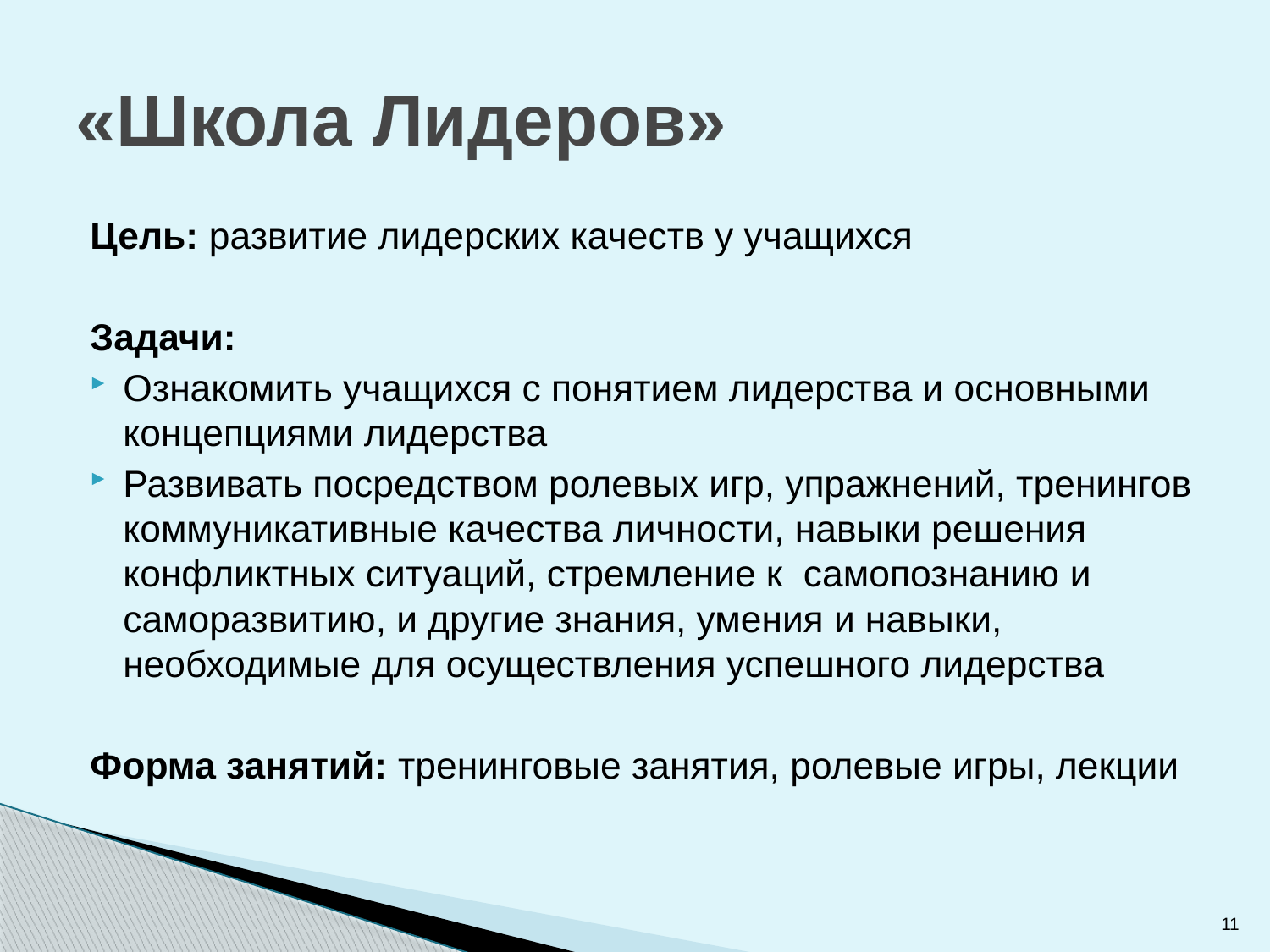

# «Школа Лидеров»
Цель: развитие лидерских качеств у учащихся

Задачи:
Ознакомить учащихся с понятием лидерства и основными концепциями лидерства
Развивать посредством ролевых игр, упражнений, тренингов коммуникативные качества личности, навыки решения конфликтных ситуаций, стремление к  самопознанию и саморазвитию, и другие знания, умения и навыки, необходимые для осуществления успешного лидерства

Форма занятий: тренинговые занятия, ролевые игры, лекции
11